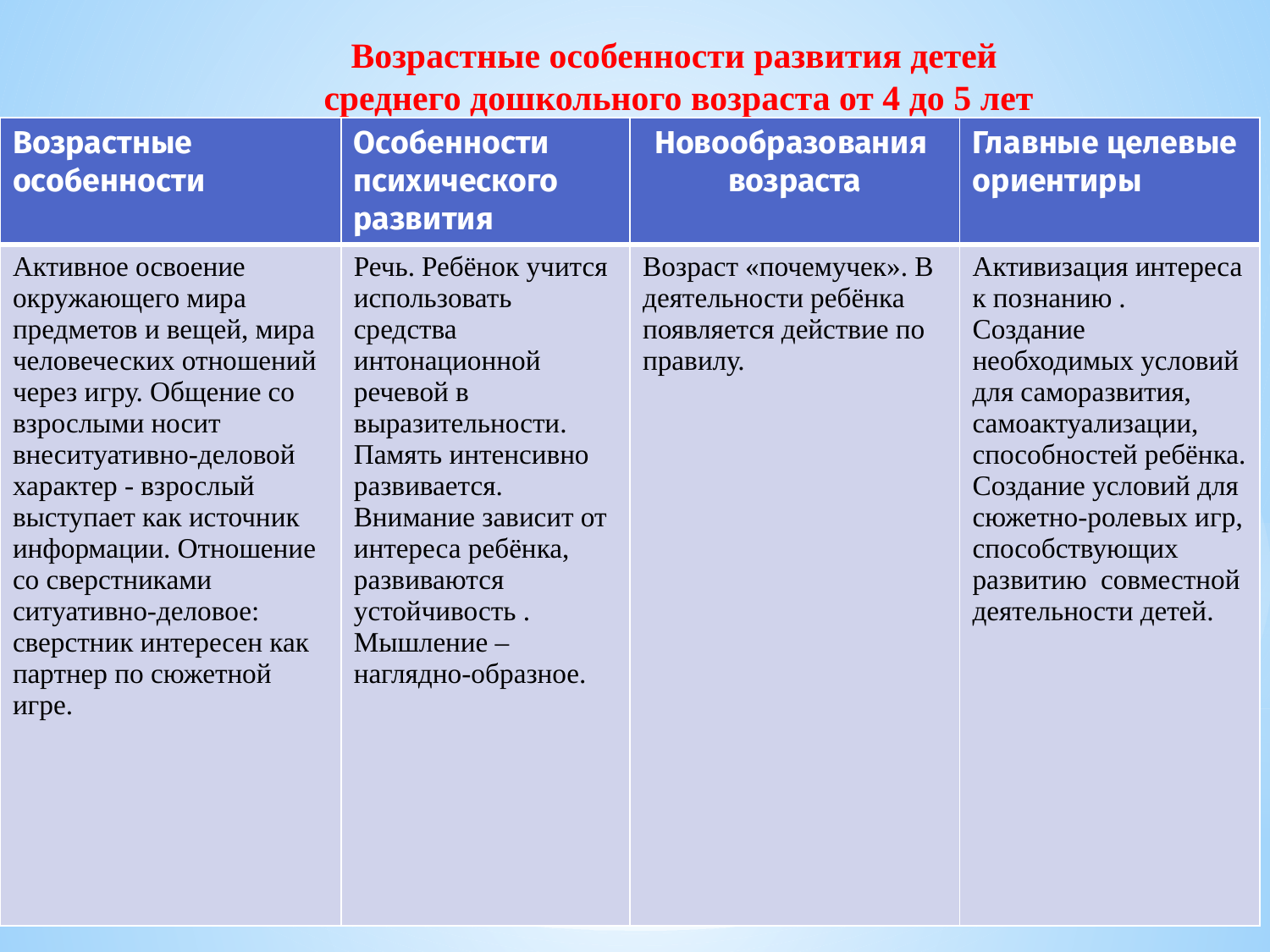

# Возрастные особенности развития детей среднего дошкольного возраста от 4 до 5 лет

| Возрастные особенности | Особенности психического развития | Новообразования возраста | Главные целевые ориентиры |
| --- | --- | --- | --- |
| Активное освоение окружающего мира предметов и вещей, мира человеческих отношений через игру. Общение со взрослыми носит внеситуативно-деловой характер - взрослый выступает как источник информации. Отношение со сверстниками ситуативно-деловое: сверстник интересен как партнер по сюжетной игре. | Речь. Ребёнок учится использовать средства интонационной речевой в выразительности. Память интенсивно развивается. Внимание зависит от интереса ребёнка, развиваются устойчивость . Мышление –наглядно-образное. | Возраст «почемучек». В деятельности ребёнка появляется действие по правилу. | Активизация интереса к познанию . Создание необходимых условий для саморазвития, самоактуализации, способностей ребёнка. Создание условий для сюжетно-ролевых игр, способствующих развитию совместной деятельности детей. |